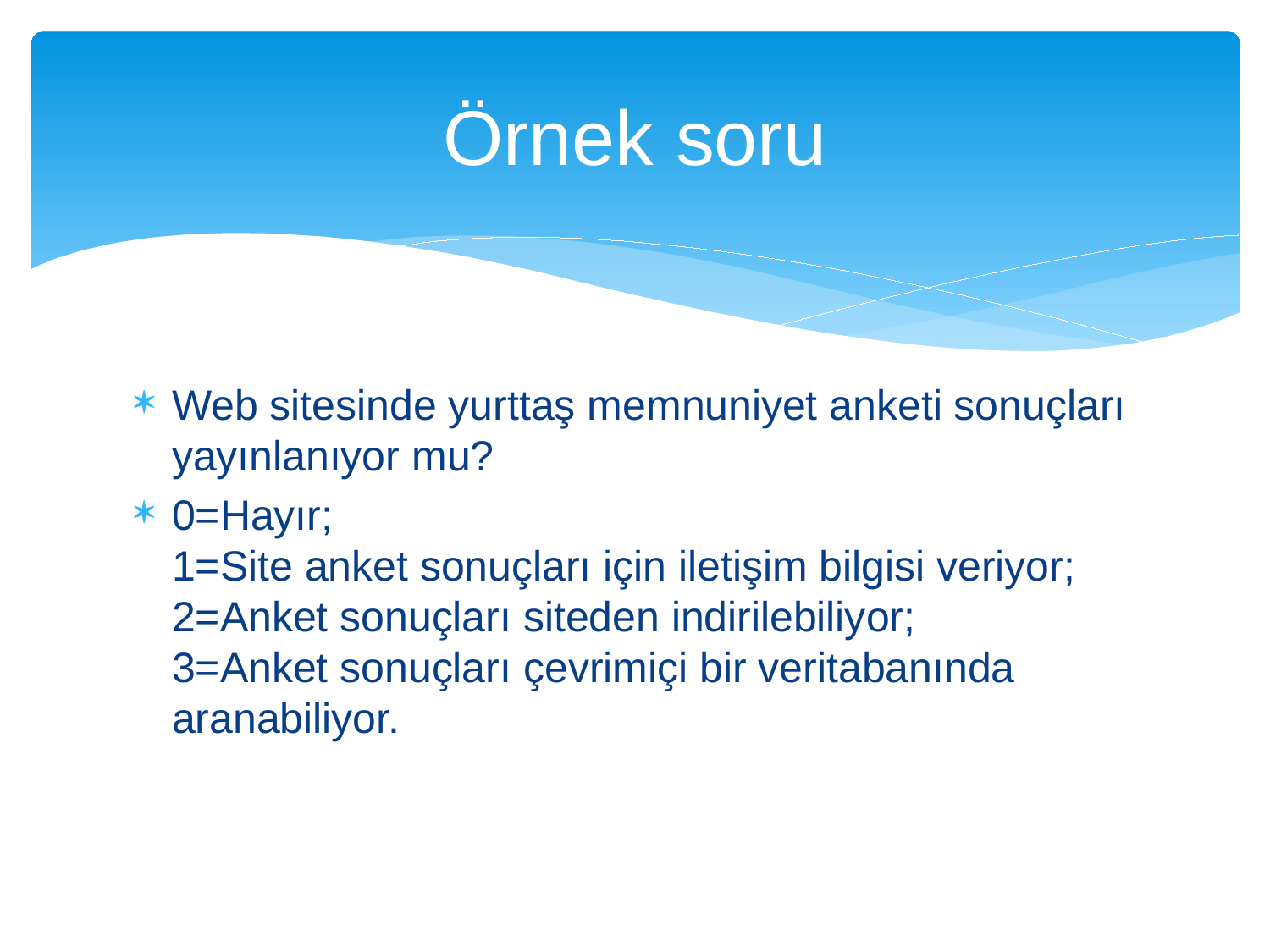

# Örnek soru
Web sitesinde yurttaş memnuniyet anketi sonuçları yayınlanıyor mu?
0=Hayır;
1=Site anket sonuçları için iletişim bilgisi veriyor;
2=Anket sonuçları siteden indirilebiliyor;
3=Anket sonuçları çevrimiçi bir veritabanında aranabiliyor.